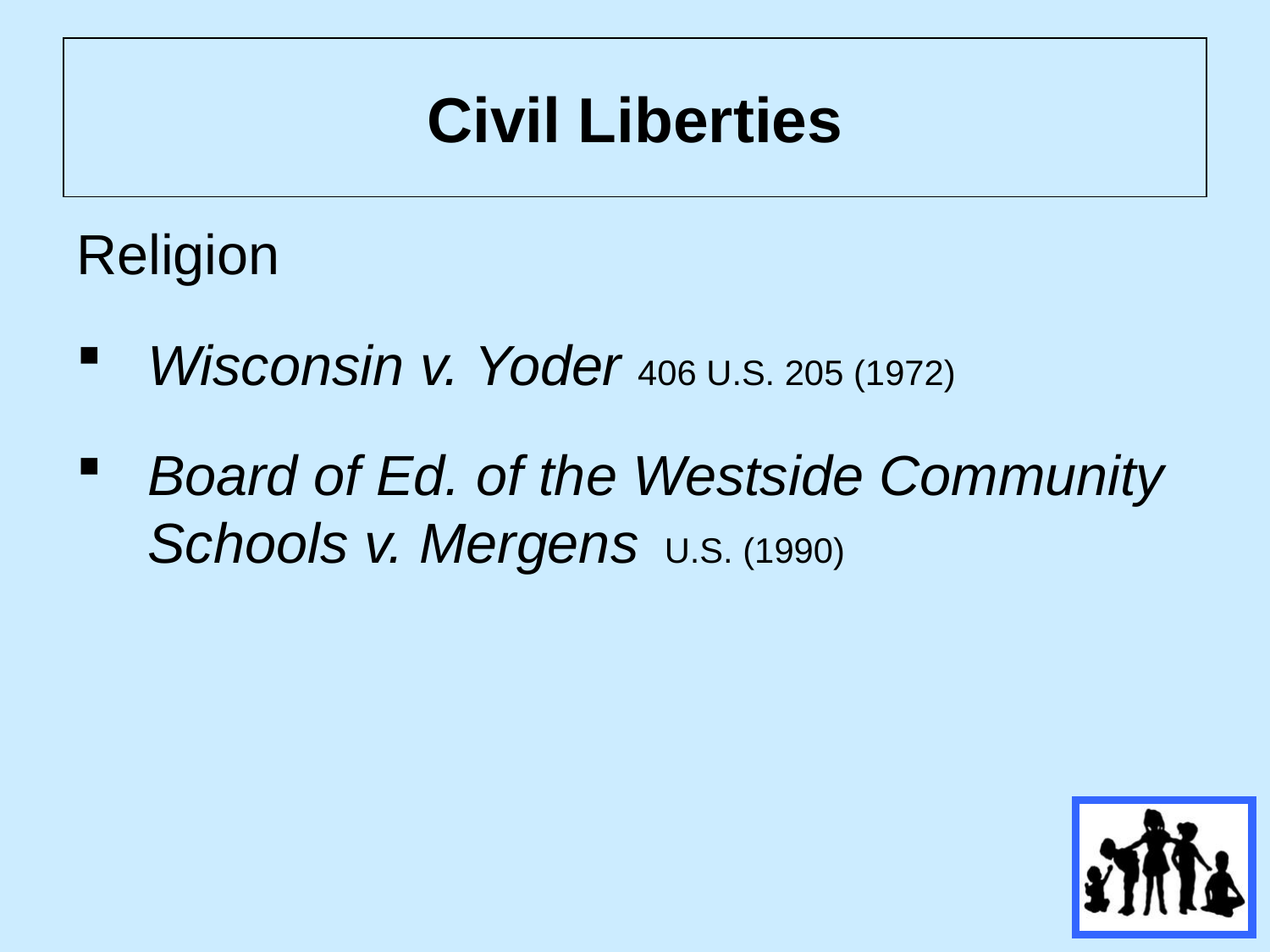

# Civil Liberties
Religion
Wisconsin v. Yoder 406 U.S. 205 (1972)
Board of Ed. of the Westside Community Schools v. Mergens  U.S. (1990)